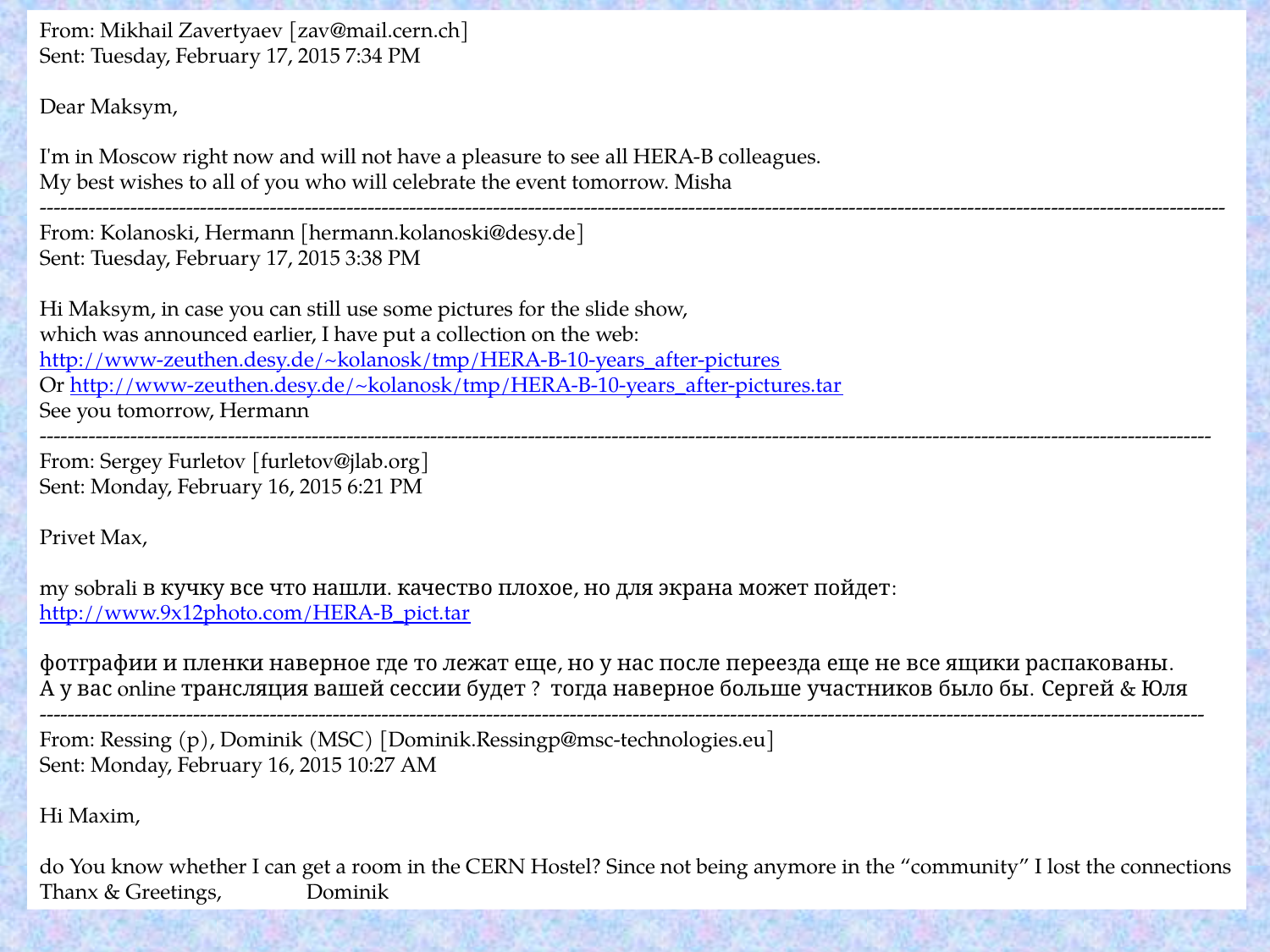

From: Mikhail Zavertyaev [zav@mail.cern.ch]
Sent: Tuesday, February 17, 2015 7:34 PM

Dear Maksym,

I'm in Moscow right now and will not have a pleasure to see all HERA-B colleagues.
My best wishes to all of you who will celebrate the event tomorrow. Misha
--------------------------------------------------------------------------------------------------------------------------------------------------------------------------
From: Kolanoski, Hermann [hermann.kolanoski@desy.de]
Sent: Tuesday, February 17, 2015 3:38 PM

Hi Maksym, in case you can still use some pictures for the slide show,
which was announced earlier, I have put a collection on the web:
http://www-zeuthen.desy.de/~kolanosk/tmp/HERA-B-10-years_after-pictures
Or http://www-zeuthen.desy.de/~kolanosk/tmp/HERA-B-10-years_after-pictures.tar
See you tomorrow, Hermann
------------------------------------------------------------------------------------------------------------------------------------------------------------------------
From: Sergey Furletov [furletov@jlab.org]
Sent: Monday, February 16, 2015 6:21 PM

Privet Max,

my sobrali в кучку все что нашли. качество плохое, но для экрана может пойдет:
http://www.9x12photo.com/HERA-B_pict.tar

фотграфии и пленки наверное где то лежат еще, но у нас после переезда еще не все ящики распакованы.
А у вас online трансляция вашей сессии будет ?  тогда наверное больше участников было бы. Сергей & Юля
-----------------------------------------------------------------------------------------------------------------------------------------------------------------------
From: Ressing (p), Dominik (MSC) [Dominik.Ressingp@msc-technologies.eu]
Sent: Monday, February 16, 2015 10:27 AM

Hi Maxim,

do You know whether I can get a room in the CERN Hostel? Since not being anymore in the “community” I lost the connections
Thanx & Greetings,                Dominik